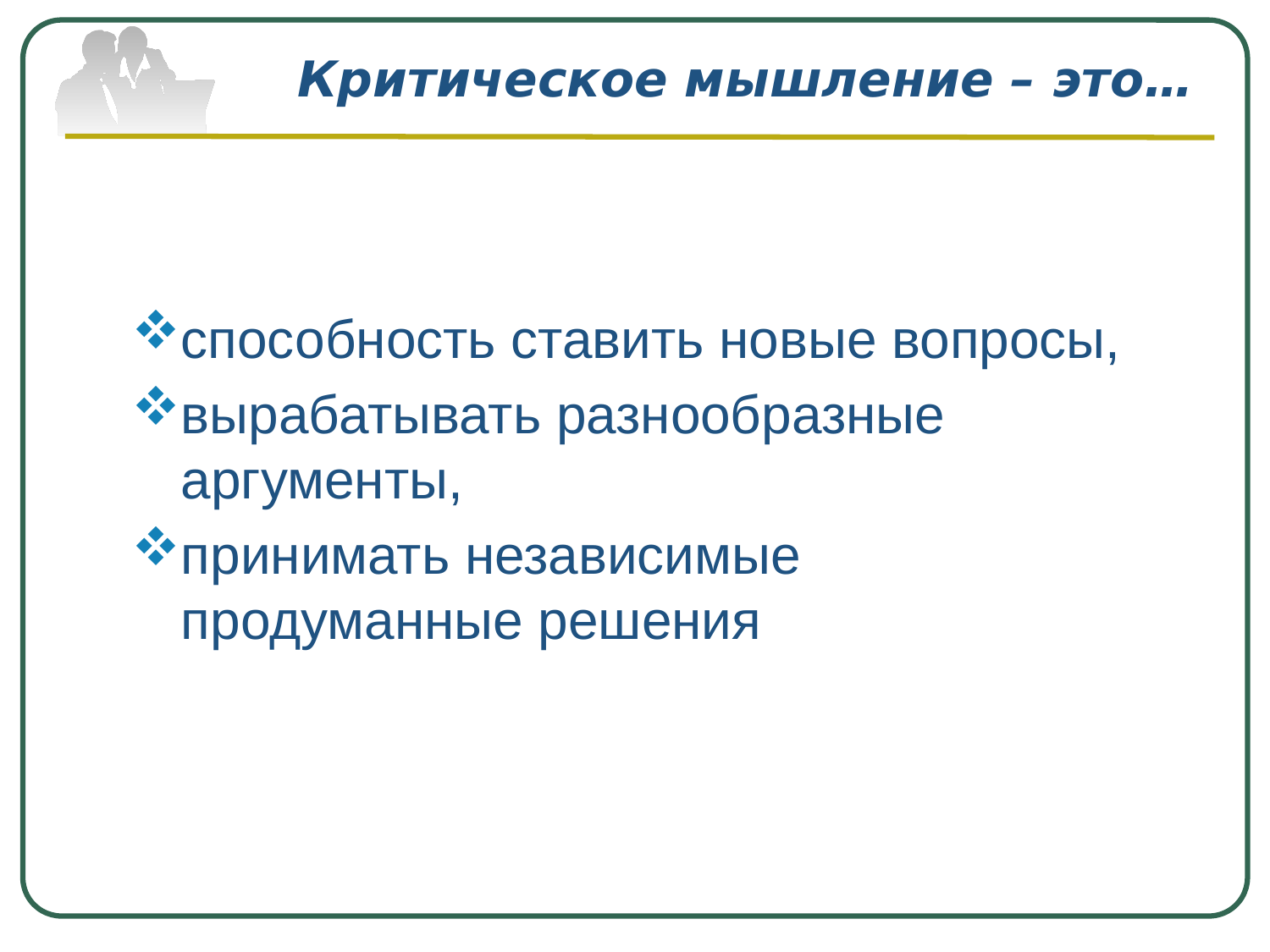

# Критическое мышление – это…
способность ставить новые вопросы,
вырабатывать разнообразные аргументы,
принимать независимые продуманные решения